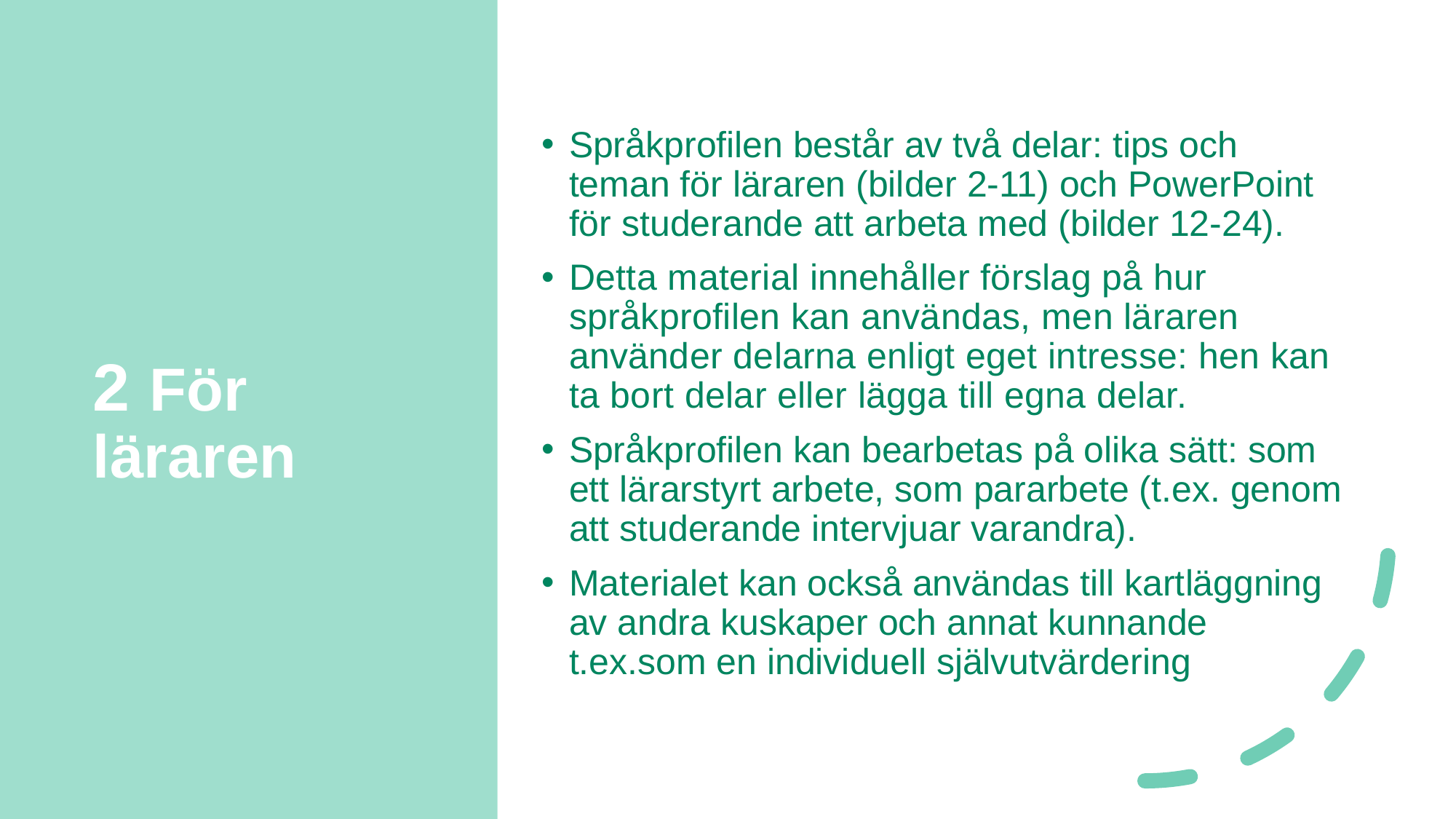

Språkprofilen består av två delar: tips och teman för läraren (bilder 2-11) och PowerPoint för studerande att arbeta med (bilder 12-24).
Detta material innehåller förslag på hur språkprofilen kan användas, men läraren använder delarna enligt eget intresse: hen kan ta bort delar eller lägga till egna delar.
Språkprofilen kan bearbetas på olika sätt: som ett lärarstyrt arbete, som pararbete (t.ex. genom att studerande intervjuar varandra).
Materialet kan också användas till kartläggning av andra kuskaper och annat kunnande t.ex.som en individuell självutvärdering
# 2 För läraren